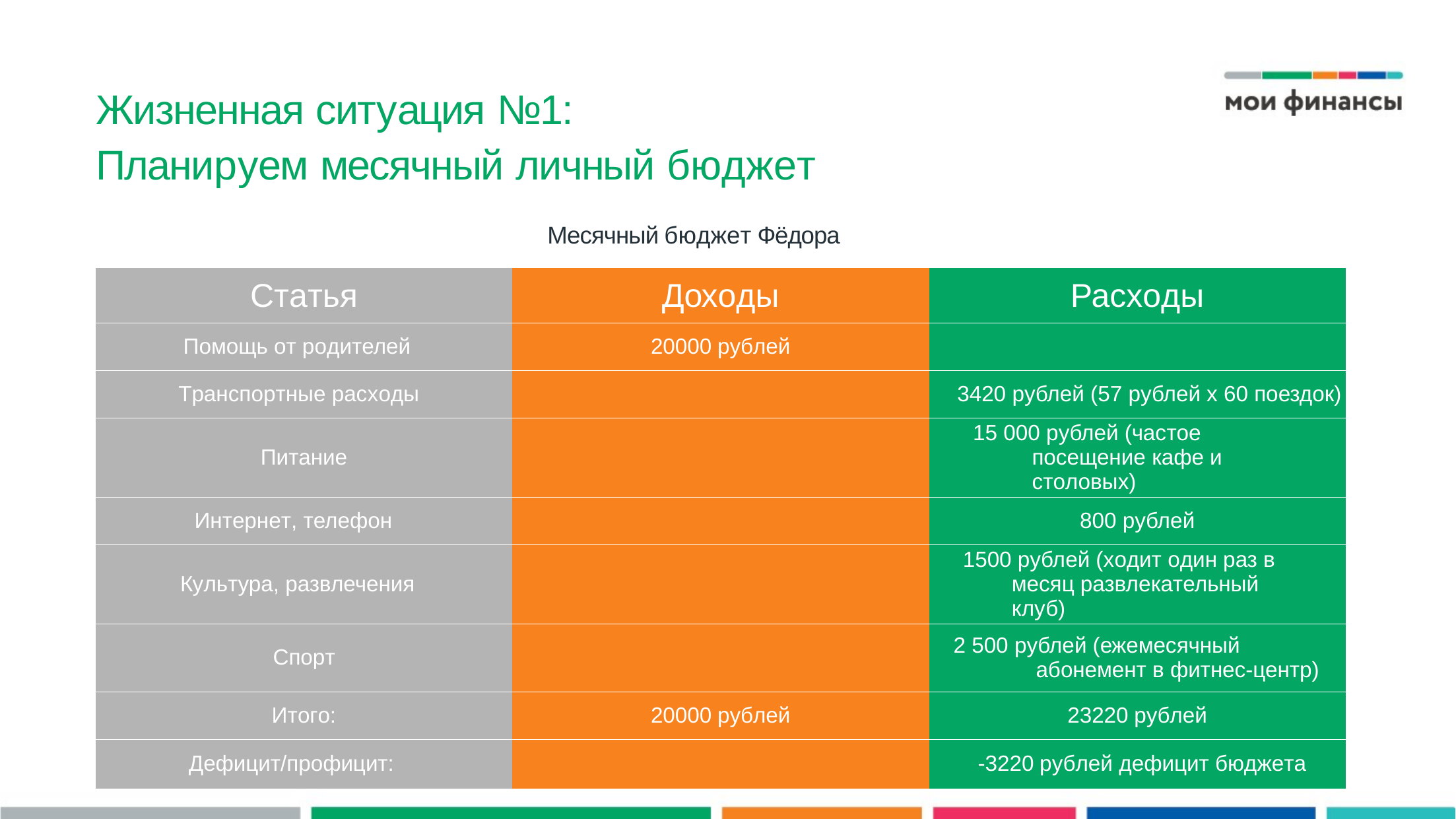

Жизненная ситуация №1:
Планируем месячный личный бюджет
Месячный бюджет Фёдора
| Статья | Доходы | Расходы |
| --- | --- | --- |
| Помощь от родителей | 20000 рублей |  |
| Транспортные расходы |  | 3420 рублей (57 рублей х 60 поездок) |
| Питание |  | 15 000 рублей (частое посещение кафе и столовых) |
| Интернет, телефон |  | 800 рублей |
| Культура, развлечения |  | 1500 рублей (ходит один раз в месяц развлекательный клуб) |
| Спорт |  | 2 500 рублей (ежемесячный абонемент в фитнес-центр) |
| Итого: | 20000 рублей | 23220 рублей |
| Дефицит/профицит: |  | -3220 рублей дефицит бюджета |